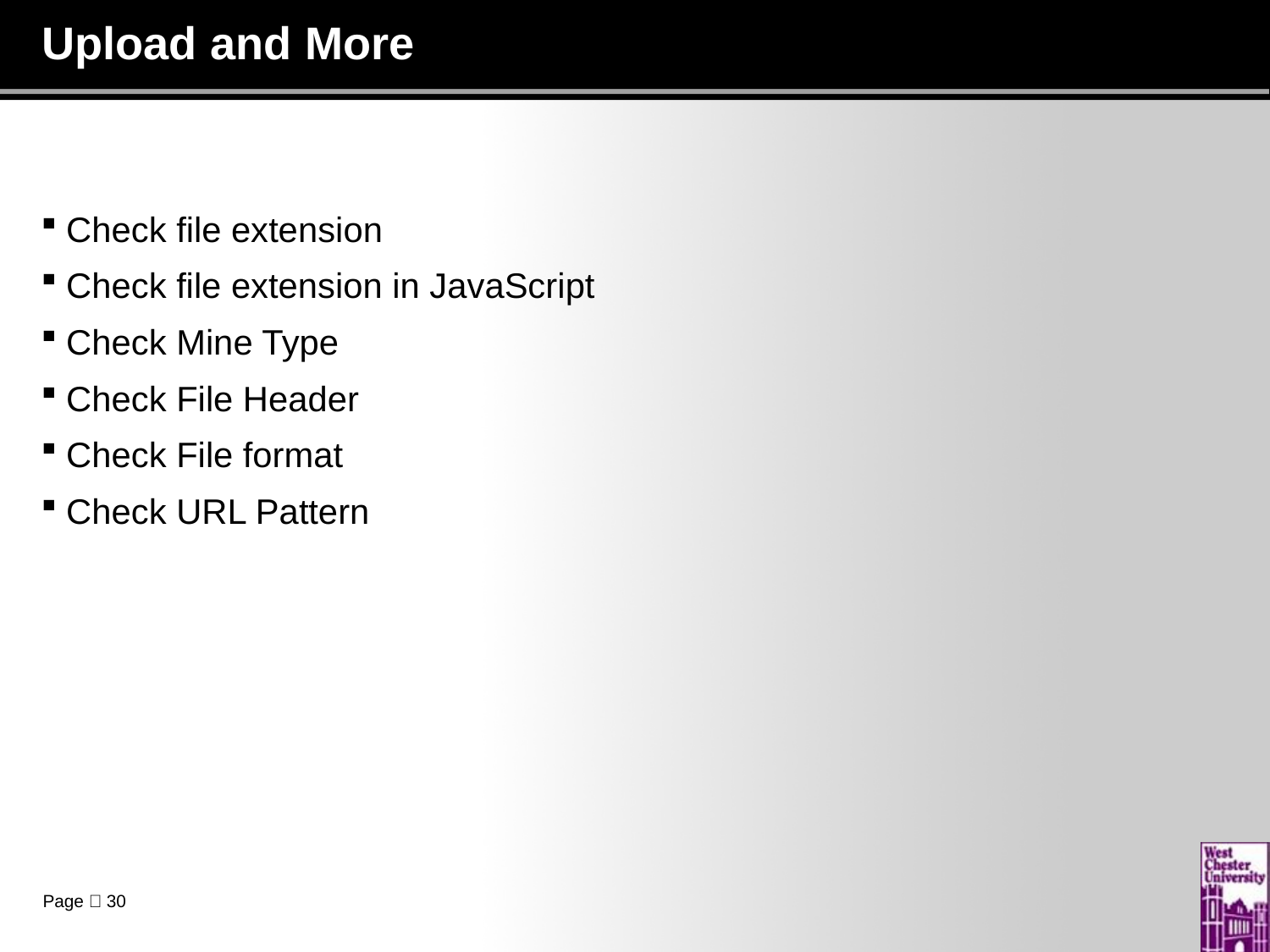

# Upload and More
Check file extension
Check file extension in JavaScript
Check Mine Type
Check File Header
Check File format
Check URL Pattern